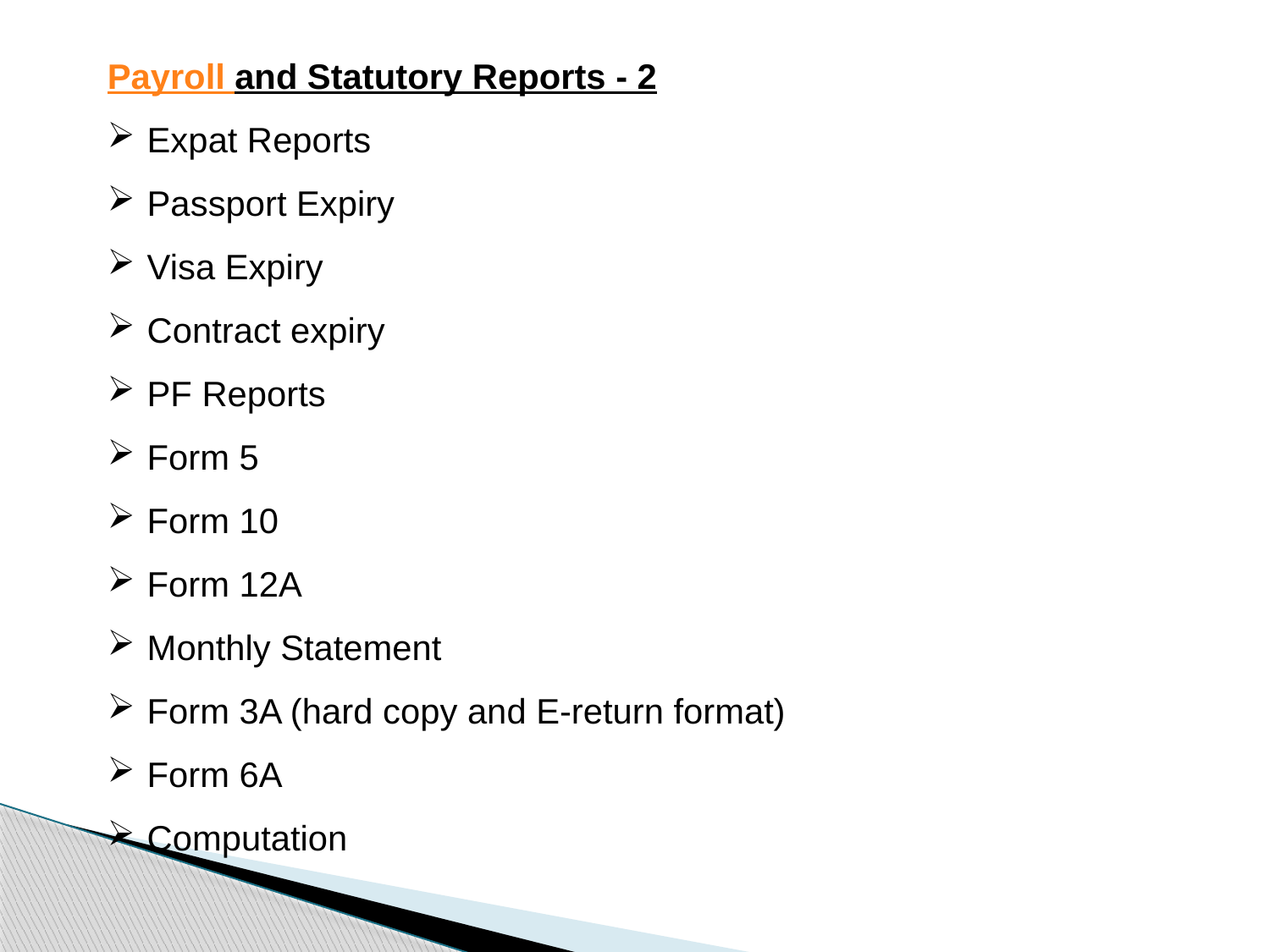

Payroll and Statutory Reports - 2
Expat Reports
Passport Expiry
Visa Expiry
Contract expiry
PF Reports
Form 5
Form 10
Form 12A
Monthly Statement
Form 3A (hard copy and E-return format)
Form 6A
Computation